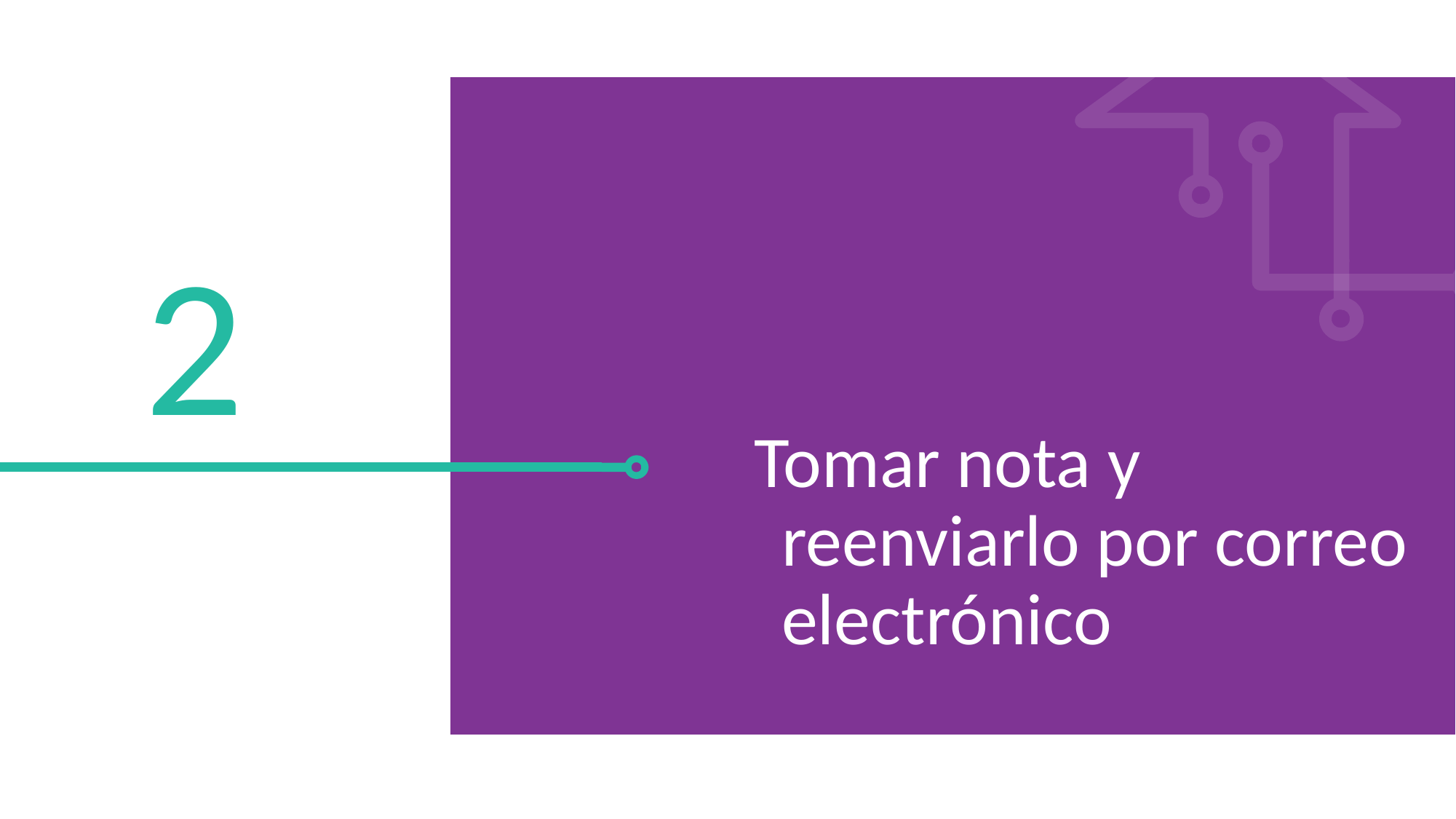

2
Tomar nota y reenviarlo por correo electrónico